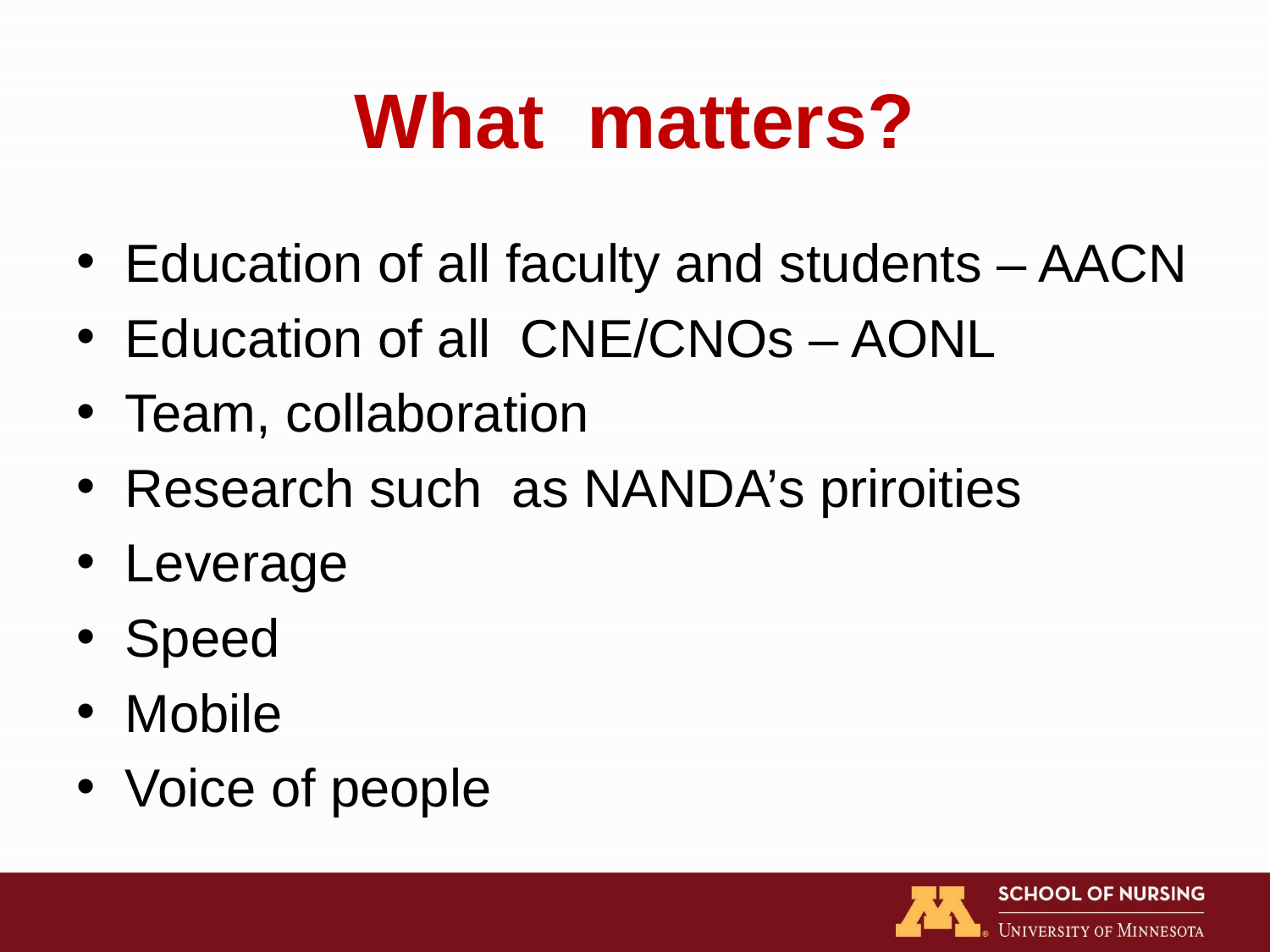

# What  matters?
Education of all faculty and students – AACN
Education of all  CNE/CNOs – AONL
Team, collaboration
Research such  as NANDA’s priroities
Leverage
Speed
Mobile
Voice of people